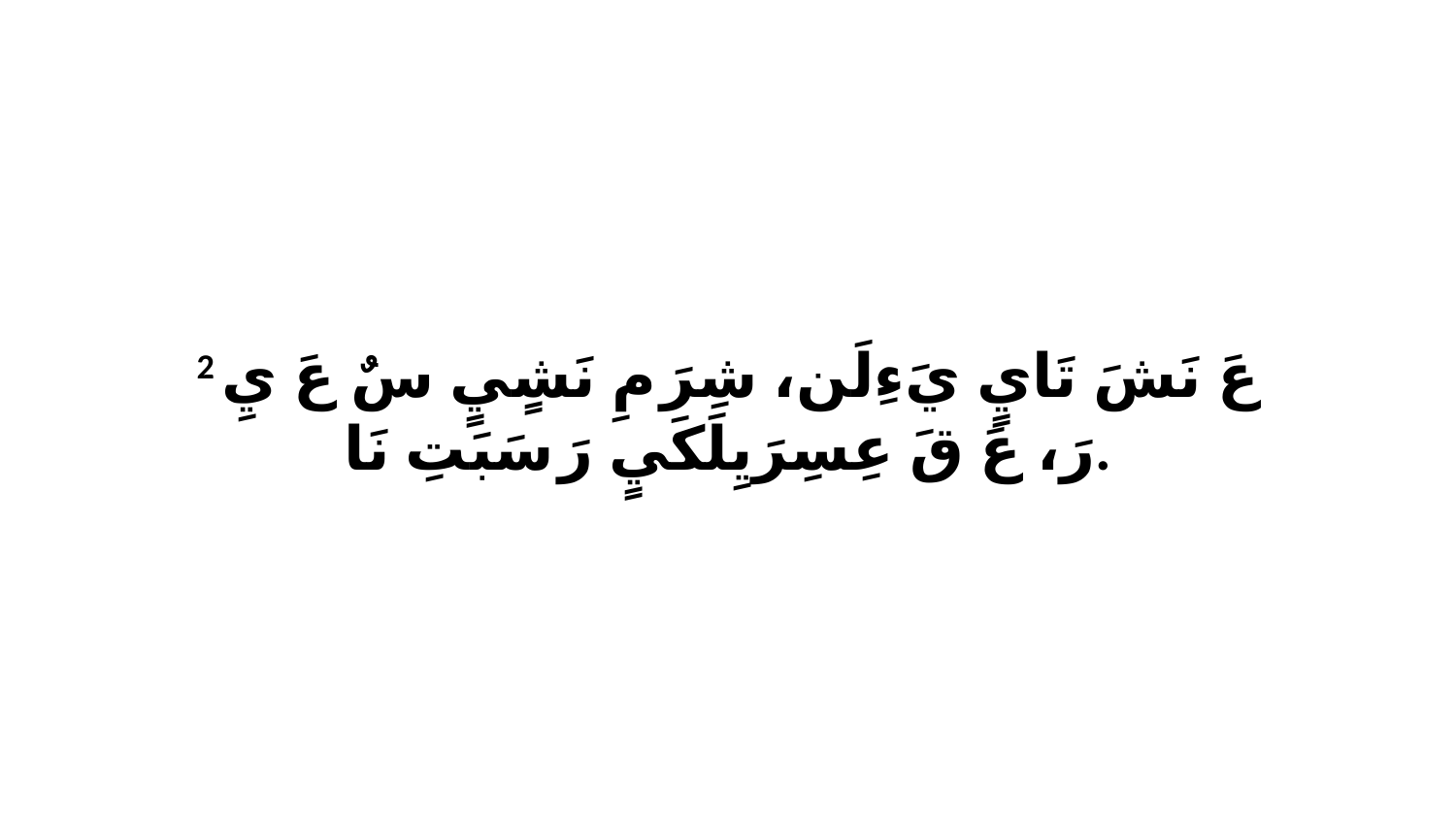

2 عَ نَشَ تَايٍ يَءِلَن، شِرَ مِ نَشٍيٍ سٌ عَ يِ رَ، عَ قَ عِسِرَيِلَكَيٍ رَ سَبَتِ نَا.